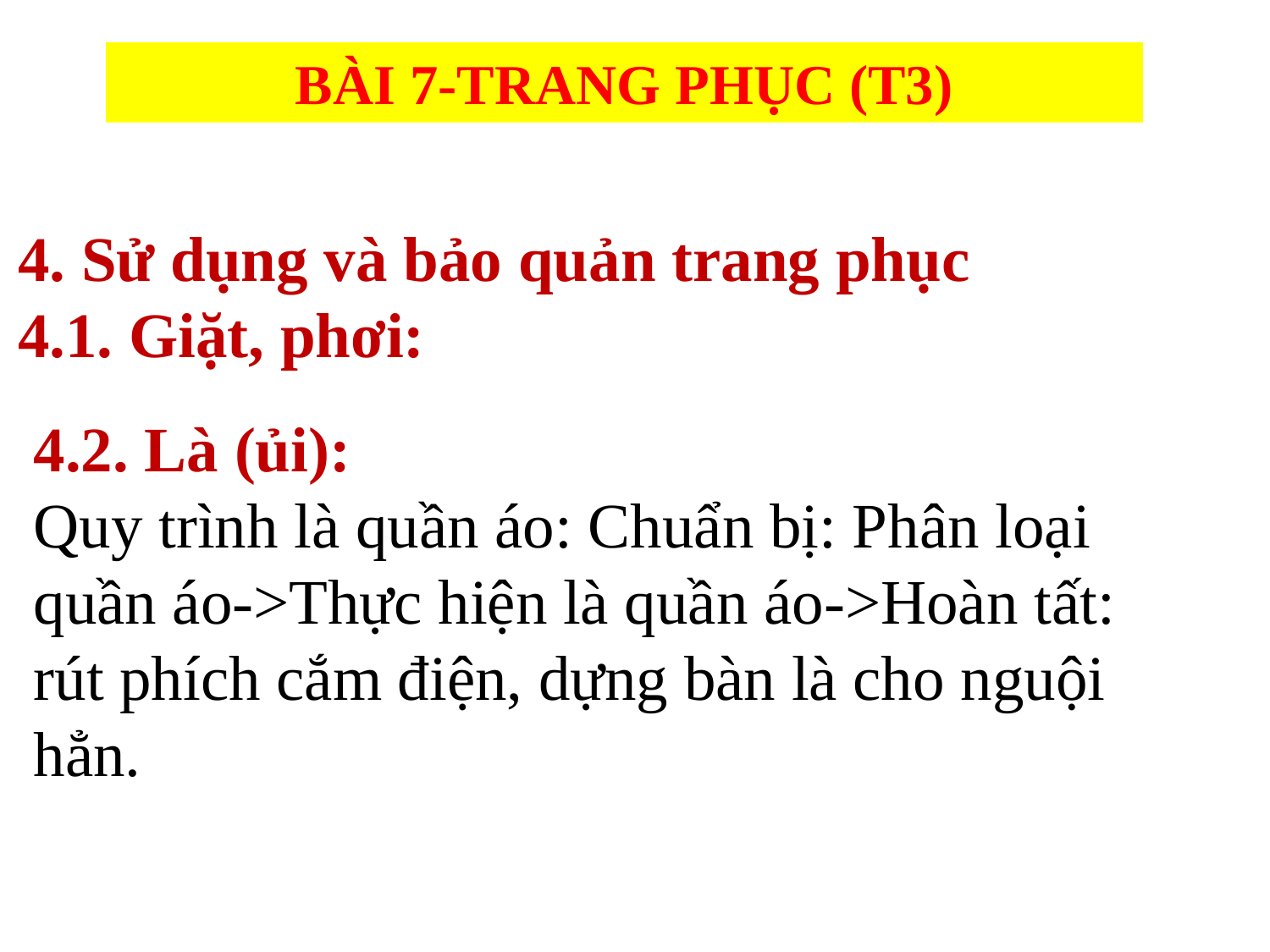

BÀI 7-TRANG PHỤC (T3)
4. Sử dụng và bảo quản trang phục
4.1. Giặt, phơi:

4.2. Là (ủi):
Quy trình là quần áo: Chuẩn bị: Phân loại quần áo->Thực hiện là quần áo->Hoàn tất: rút phích cắm điện, dựng bàn là cho nguội hẳn.